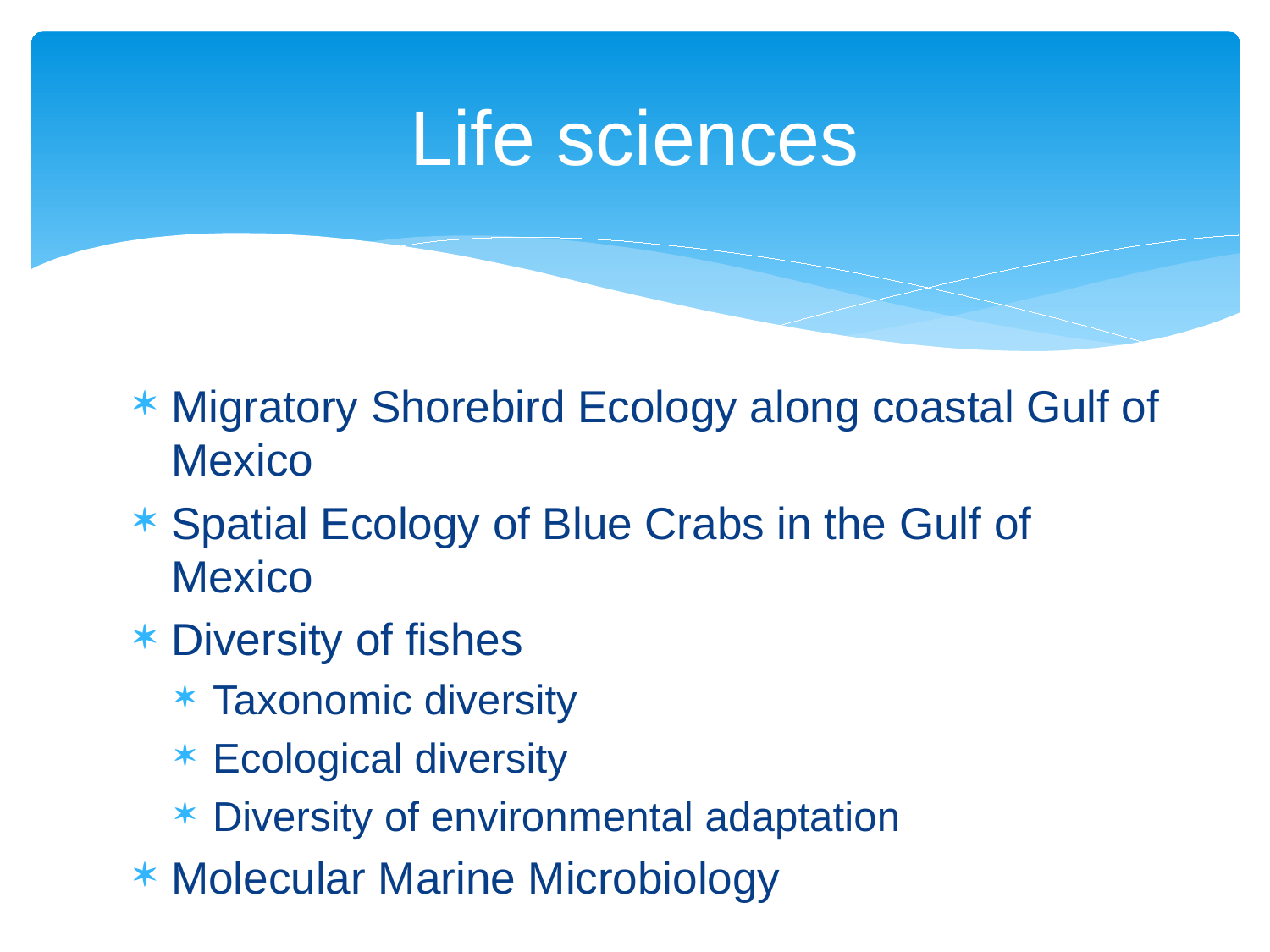

# Life sciences
Migratory Shorebird Ecology along coastal Gulf of Mexico
Spatial Ecology of Blue Crabs in the Gulf of Mexico
Diversity of fishes
Taxonomic diversity
Ecological diversity
Diversity of environmental adaptation
Molecular Marine Microbiology